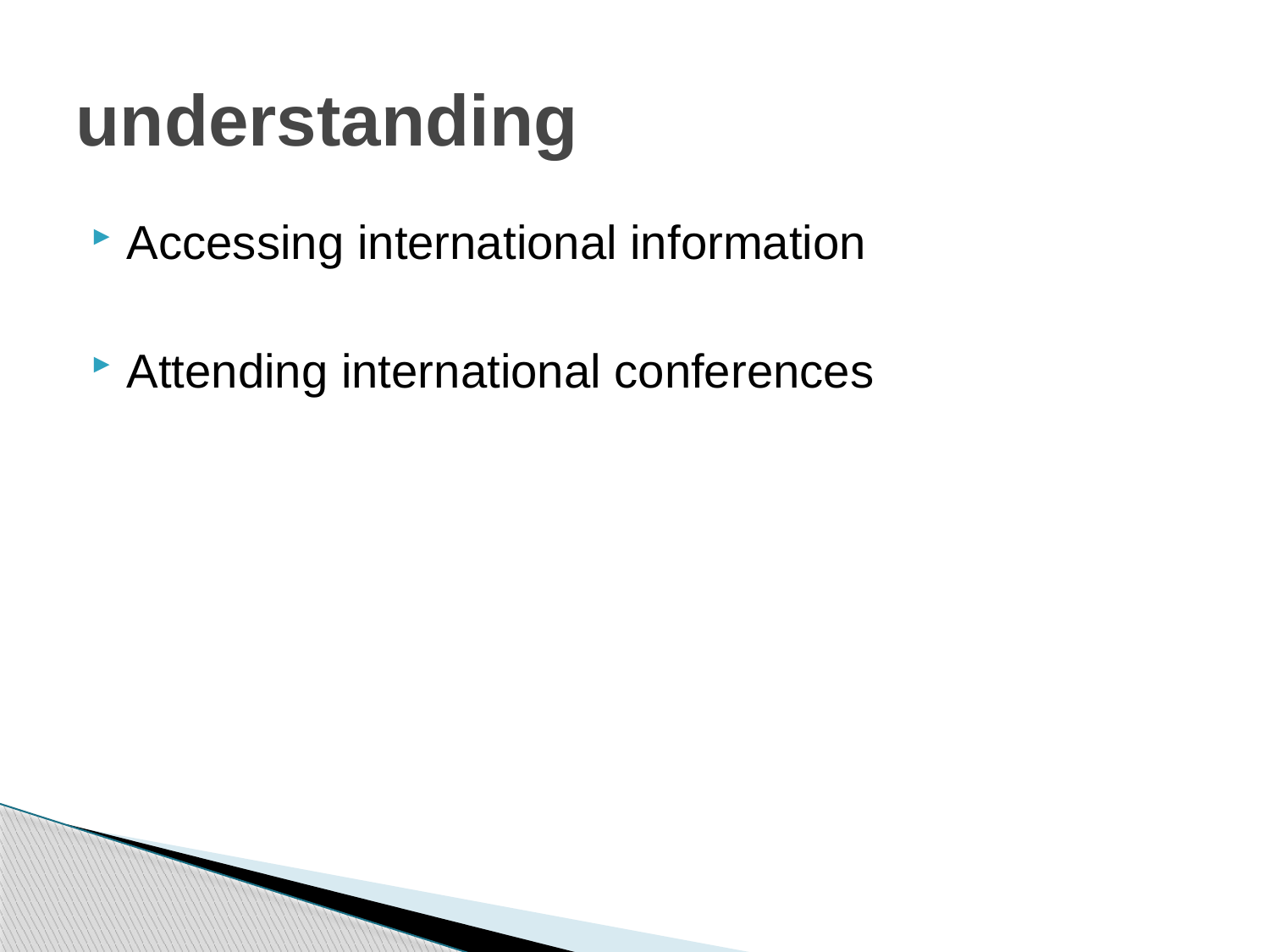

# understanding
Accessing international information

Attending international conferences